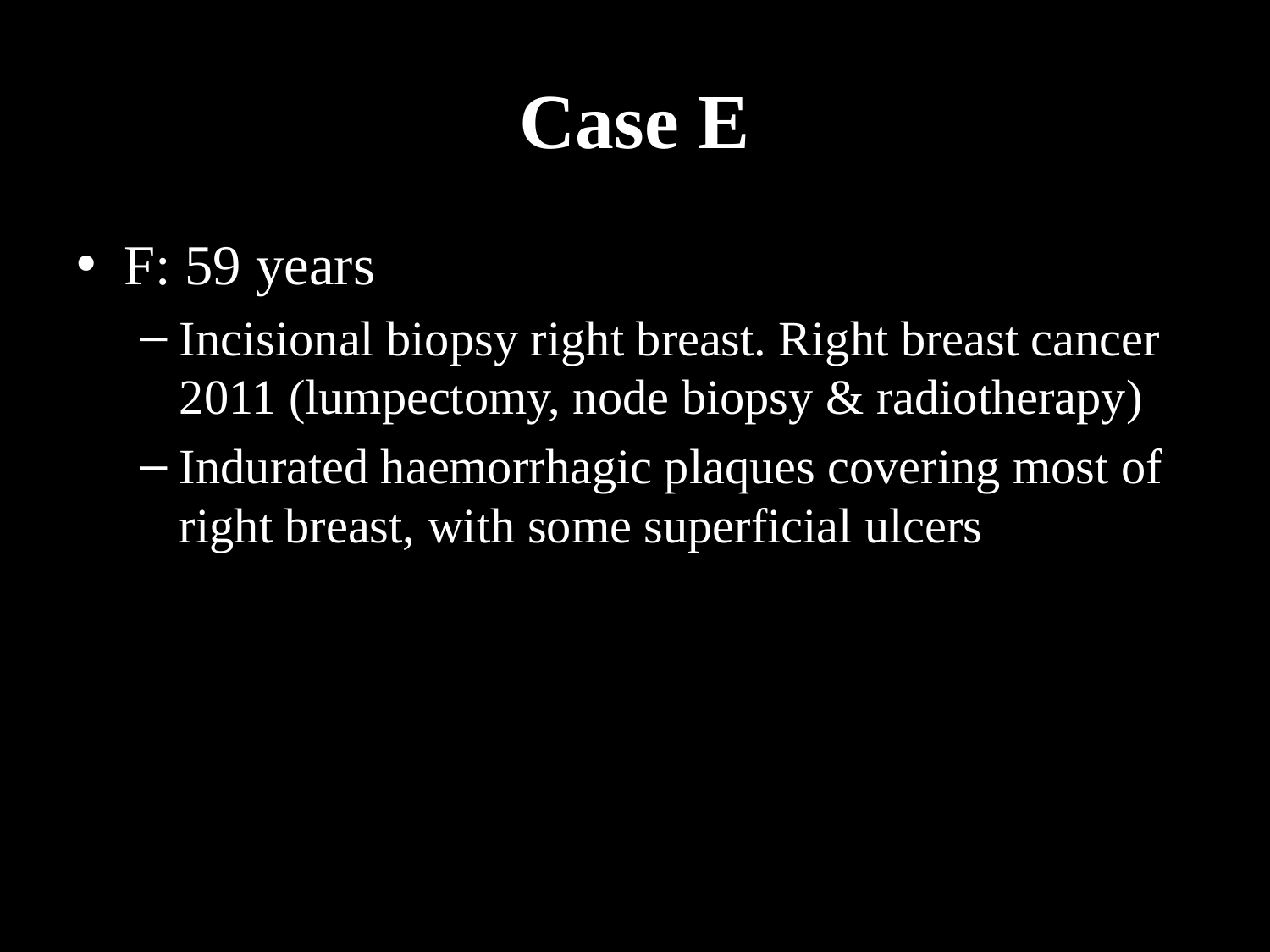

# Case E
F: 59 years
Incisional biopsy right breast. Right breast cancer 2011 (lumpectomy, node biopsy & radiotherapy)
Indurated haemorrhagic plaques covering most of right breast, with some superficial ulcers